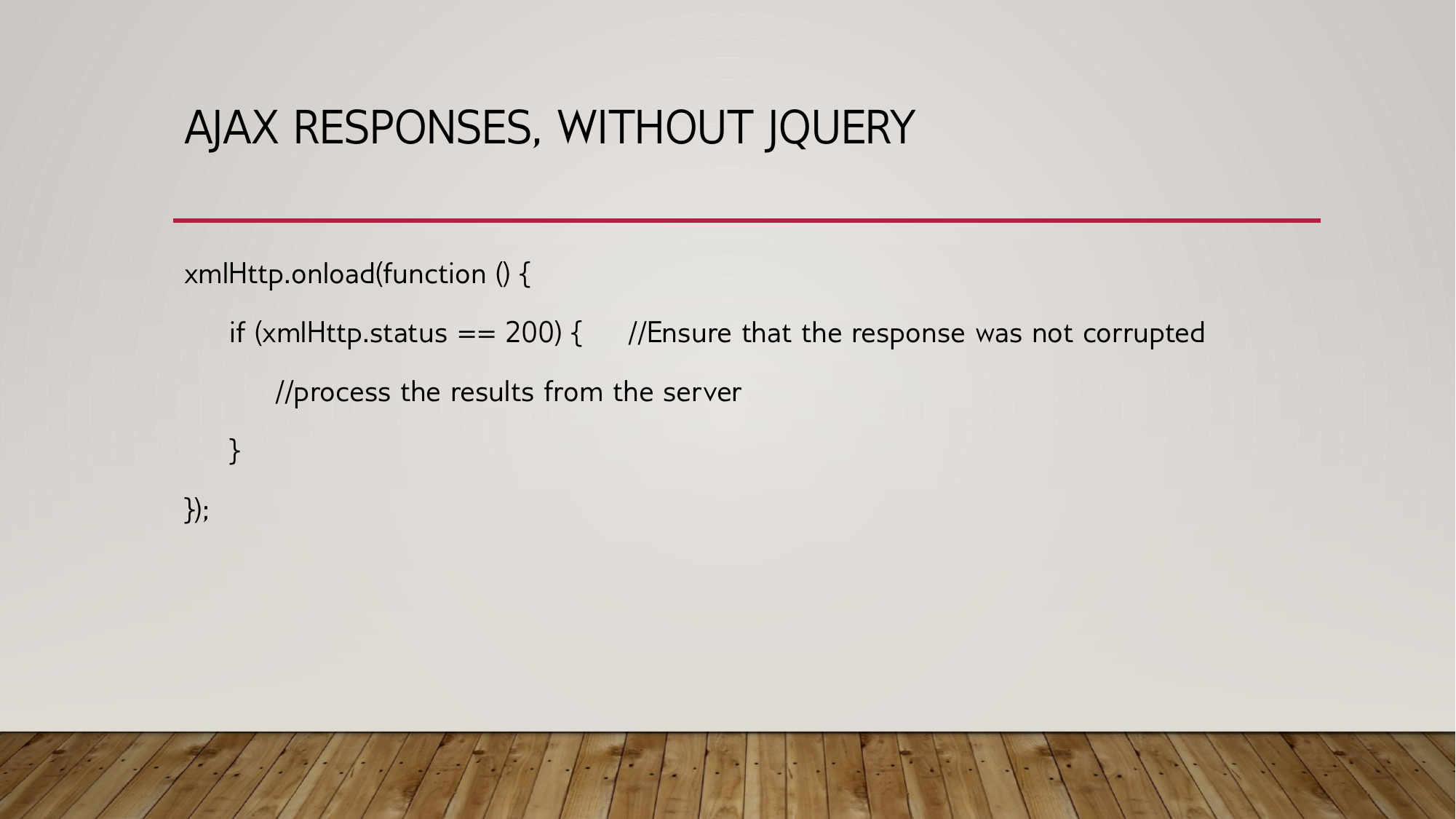

# Ajax responses, without jquery
xmlHttp.onload(function () {
     if (xmlHttp.status == 200) {     //Ensure that the response was not corrupted
          //process the results from the server
     }
});